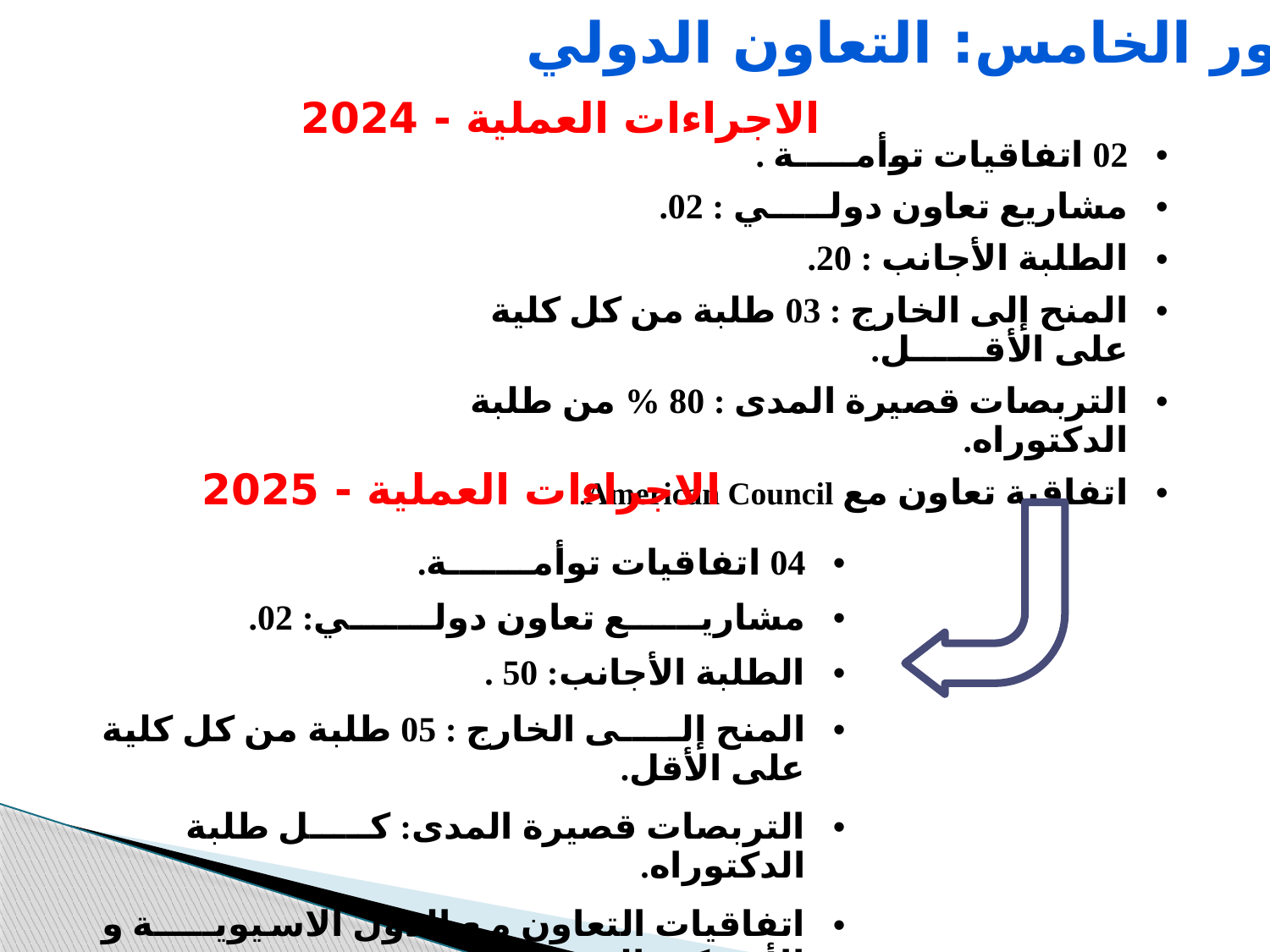

المحور الخامس: التعاون الدولي
الاجراءات العملية - 2024
| 02 اتفاقيات توأمـــــة . |
| --- |
| مشاريع تعاون دولـــــي : 02. |
| الطلبة الأجانب : 20. |
| المنح إلى الخارج : 03 طلبة من كل كلية على الأقــــــل. |
| التربصات قصيرة المدى : 80 % من طلبة الدكتوراه. |
| اتفاقية تعاون مع American Council. |
الاجراءات العملية - 2025

| 04 اتفاقيات توأمـــــــة. |
| --- |
| مشاريــــــع تعاون دولـــــــي: 02. |
| الطلبة الأجانب: 50 . |
| المنح إلـــــى الخارج : 05 طلبة من كل كلية على الأقل. |
| التربصات قصيرة المدى: كـــــل طلبة الدكتوراه. |
| اتفاقيات التعاون مع الدول الاسيويـــــة و الأمريكية الجنوبية. |